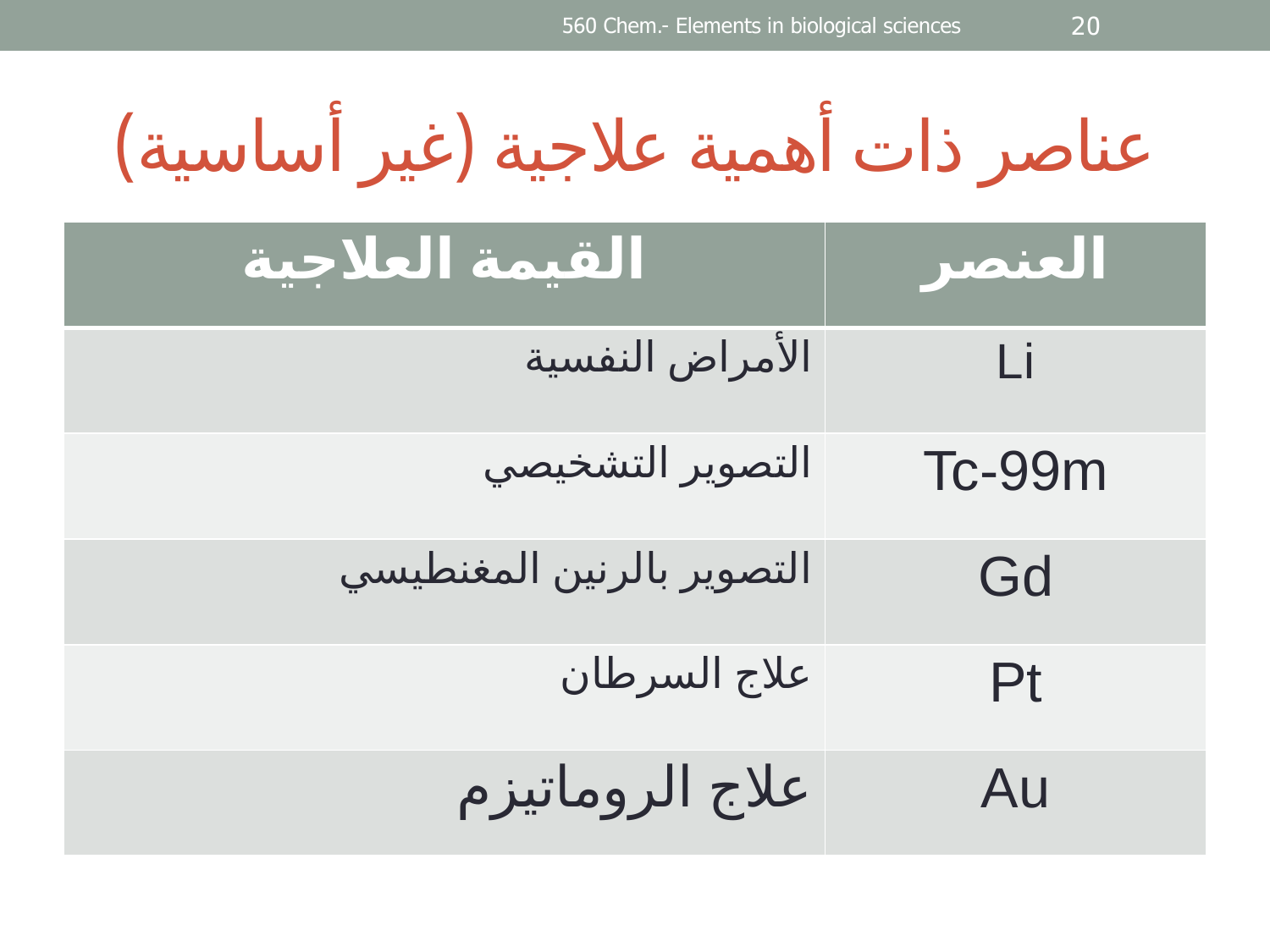

560 Chem.- Elements in biological sciences
20
# عناصر ذات أهمية علاجية (غير أساسية)
| القيمة العلاجية | العنصر |
| --- | --- |
| الأمراض النفسية | Li |
| التصوير التشخيصي | Tc-99m |
| التصوير بالرنين المغنطيسي | Gd |
| علاج السرطان | Pt |
| علاج الروماتيزم | Au |